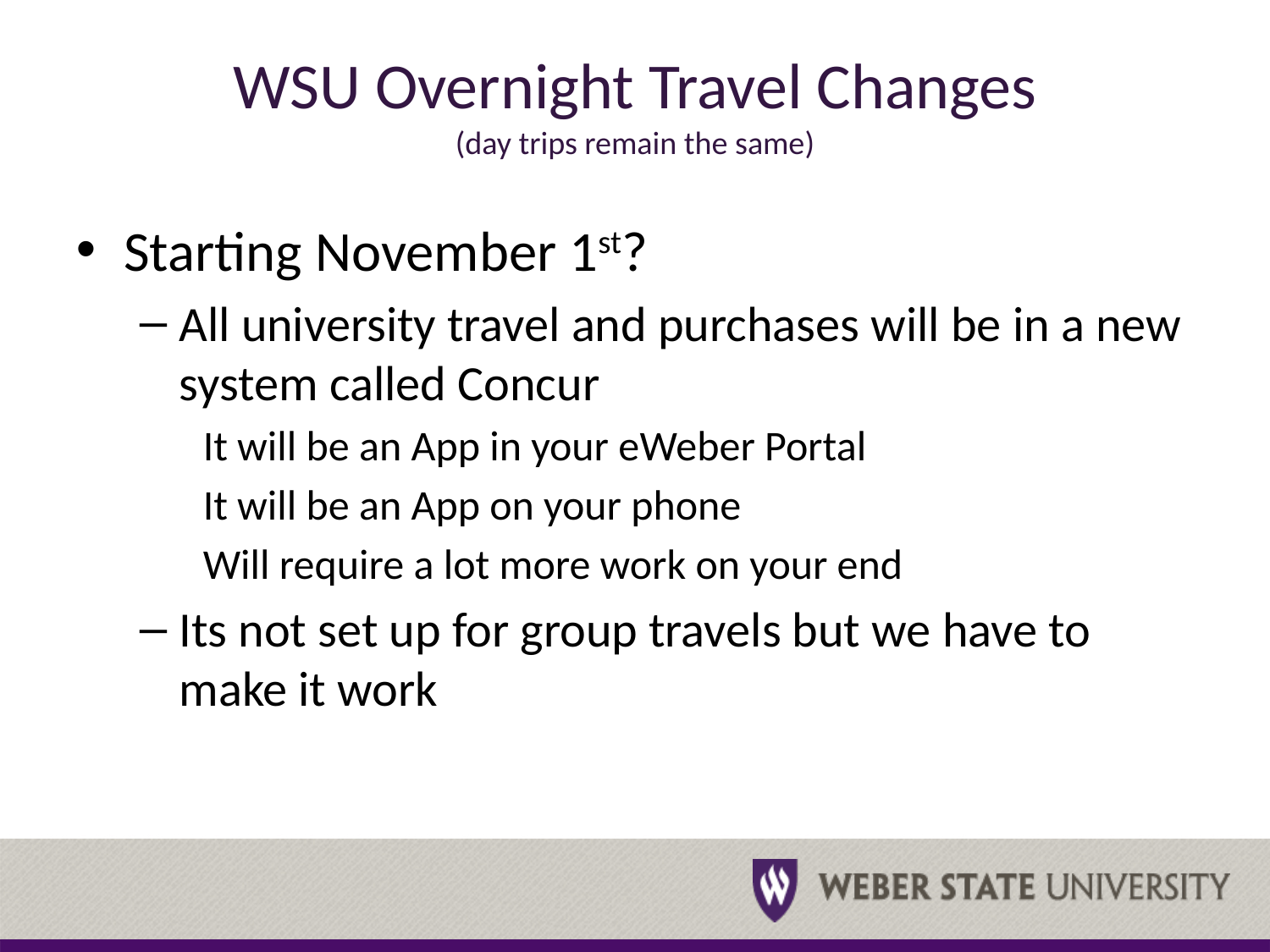

# WSU Overnight Travel Changes (day trips remain the same)
Starting November 1st?
All university travel and purchases will be in a new system called Concur
It will be an App in your eWeber Portal
It will be an App on your phone
Will require a lot more work on your end
Its not set up for group travels but we have to make it work